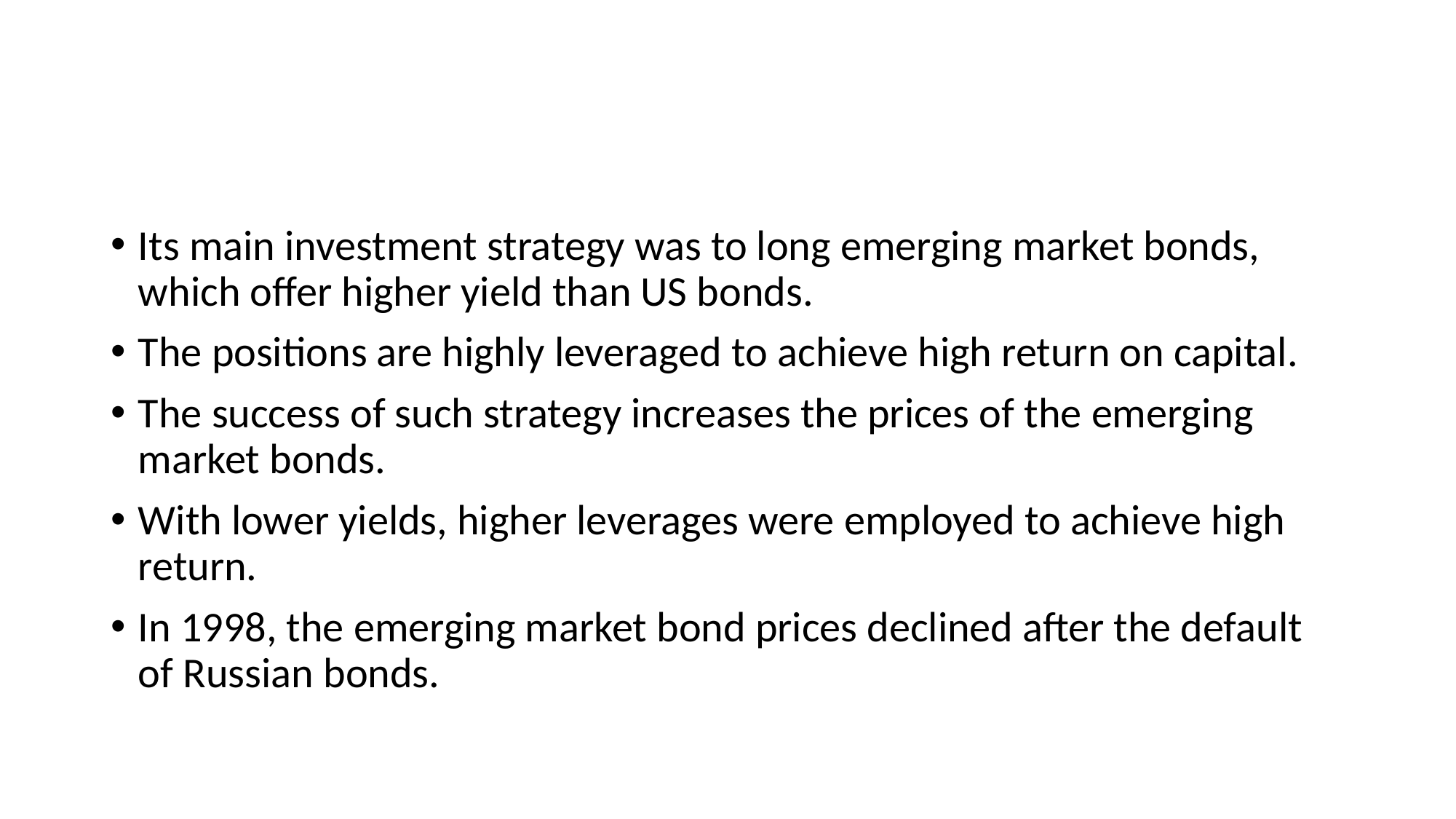

#
Its main investment strategy was to long emerging market bonds, which offer higher yield than US bonds.
The positions are highly leveraged to achieve high return on capital.
The success of such strategy increases the prices of the emerging market bonds.
With lower yields, higher leverages were employed to achieve high return.
In 1998, the emerging market bond prices declined after the default of Russian bonds.